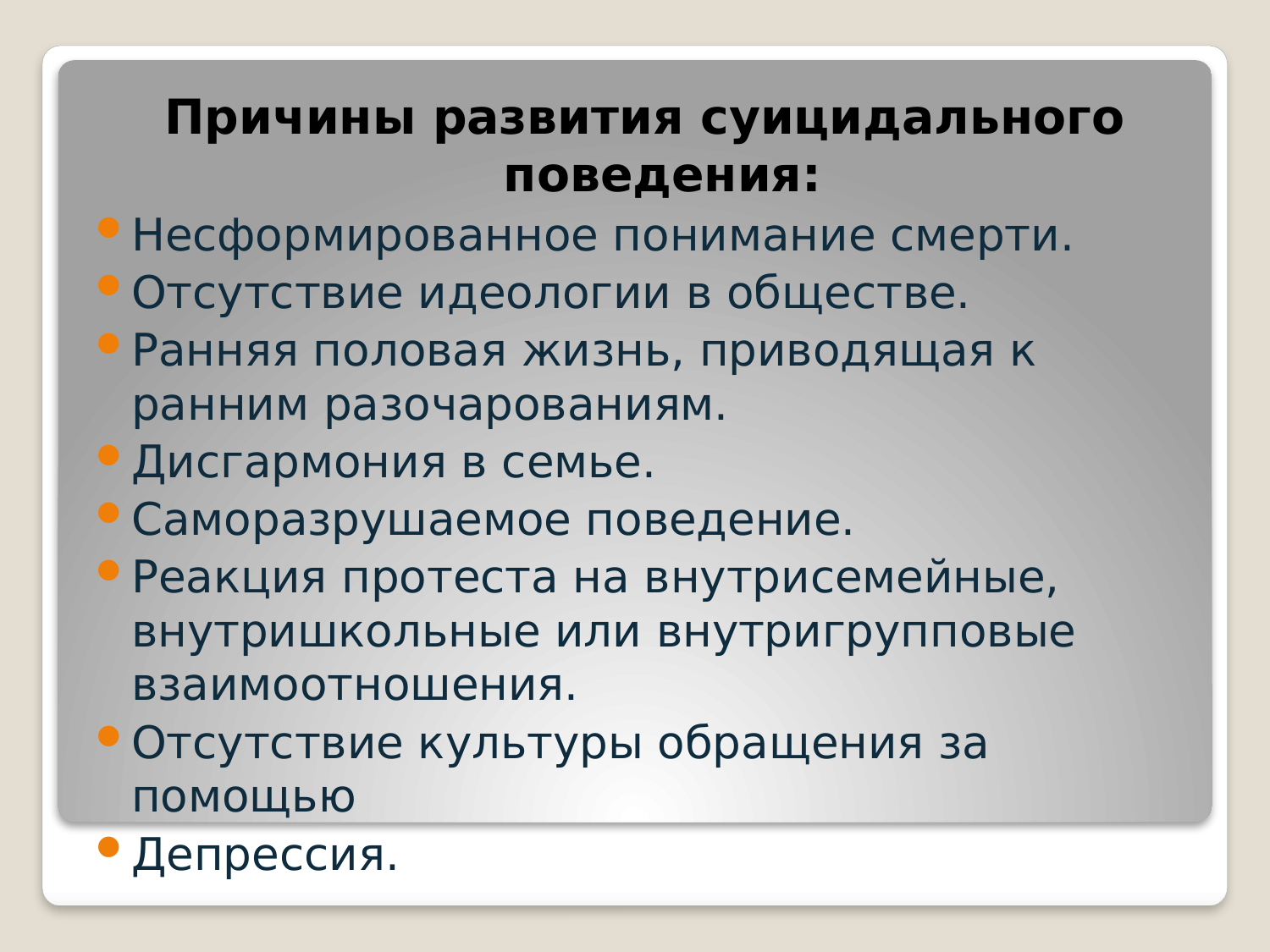

Причины развития суицидального поведения:
Несформированное понимание смерти.
Отсутствие идеологии в обществе.
Ранняя половая жизнь, приводящая к ранним разочарованиям.
Дисгармония в семье.
Саморазрушаемое поведение.
Реакция протеста на внутрисемейные, внутришкольные или внутригрупповые взаимоотношения.
Отсутствие культуры обращения за помощью
Депрессия.